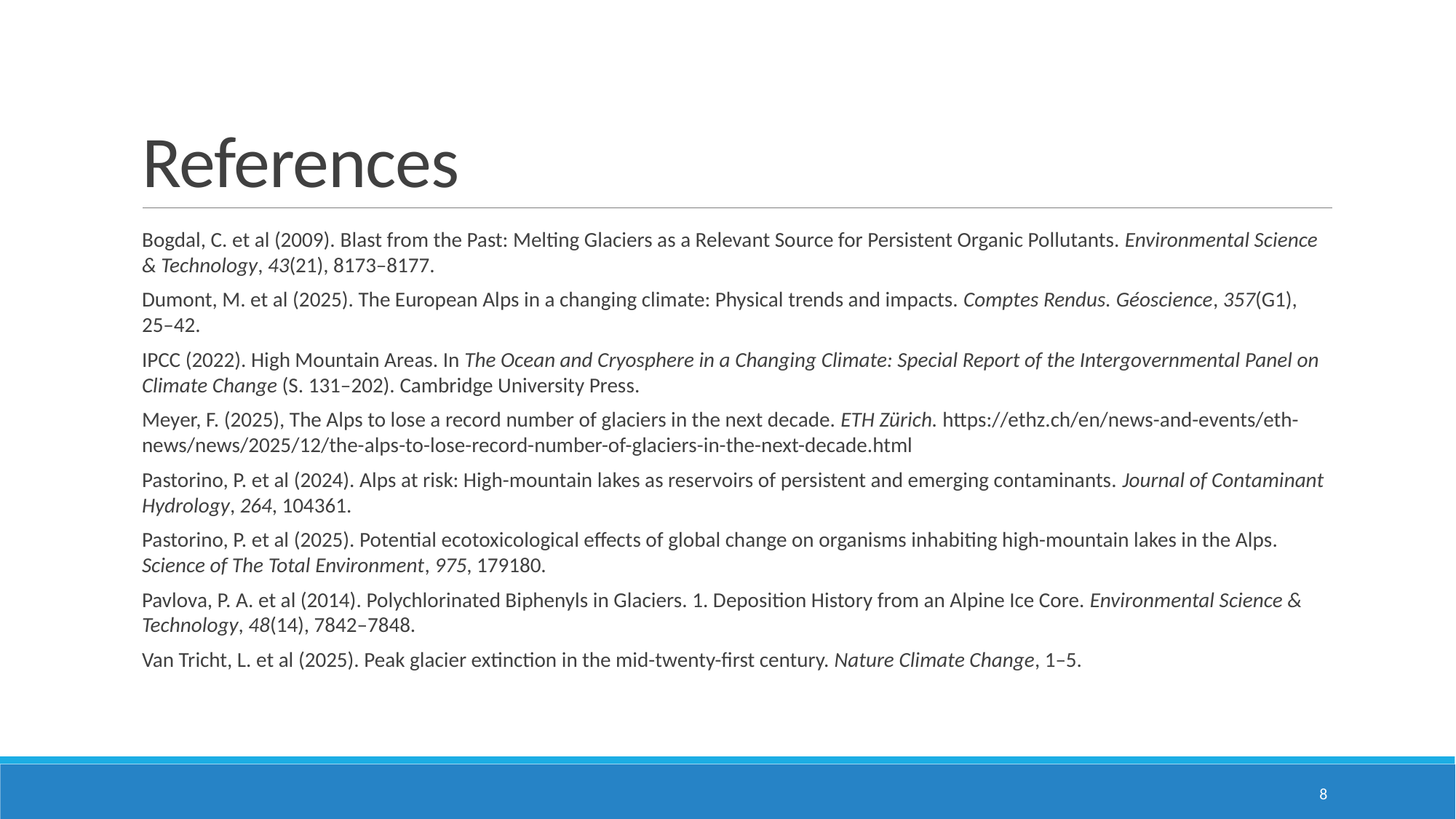

# References
Bogdal, C. et al (2009). Blast from the Past: Melting Glaciers as a Relevant Source for Persistent Organic Pollutants. Environmental Science & Technology, 43(21), 8173–8177.
Dumont, M. et al (2025). The European Alps in a changing climate: Physical trends and impacts. Comptes Rendus. Géoscience, 357(G1), 25–42.
IPCC (2022). High Mountain Areas. In The Ocean and Cryosphere in a Changing Climate: Special Report of the Intergovernmental Panel on Climate Change (S. 131–202). Cambridge University Press.
Meyer, F. (2025), The Alps to lose a record number of glaciers in the next decade. ETH Zürich. https://ethz.ch/en/news-and-events/eth-news/news/2025/12/the-alps-to-lose-record-number-of-glaciers-in-the-next-decade.html
Pastorino, P. et al (2024). Alps at risk: High-mountain lakes as reservoirs of persistent and emerging contaminants. Journal of Contaminant Hydrology, 264, 104361.
Pastorino, P. et al (2025). Potential ecotoxicological effects of global change on organisms inhabiting high-mountain lakes in the Alps. Science of The Total Environment, 975, 179180.
Pavlova, P. A. et al (2014). Polychlorinated Biphenyls in Glaciers. 1. Deposition History from an Alpine Ice Core. Environmental Science & Technology, 48(14), 7842–7848.
Van Tricht, L. et al (2025). Peak glacier extinction in the mid-twenty-first century. Nature Climate Change, 1–5.

8